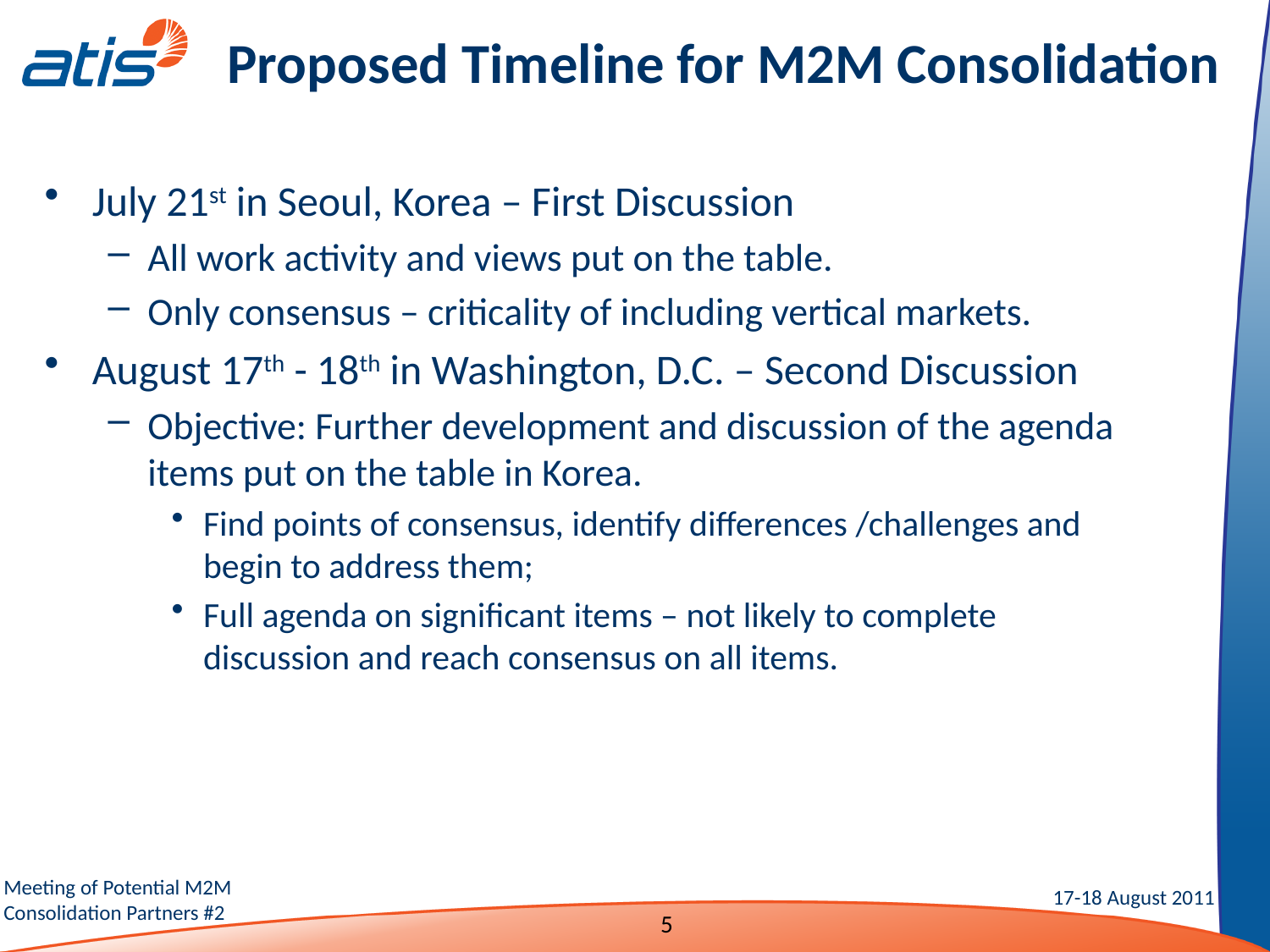

Proposed Timeline for M2M Consolidation
July 21st in Seoul, Korea – First Discussion
All work activity and views put on the table.
Only consensus – criticality of including vertical markets.
August 17th - 18th in Washington, D.C. – Second Discussion
Objective: Further development and discussion of the agenda items put on the table in Korea.
Find points of consensus, identify differences /challenges and begin to address them;
Full agenda on significant items – not likely to complete discussion and reach consensus on all items.
5